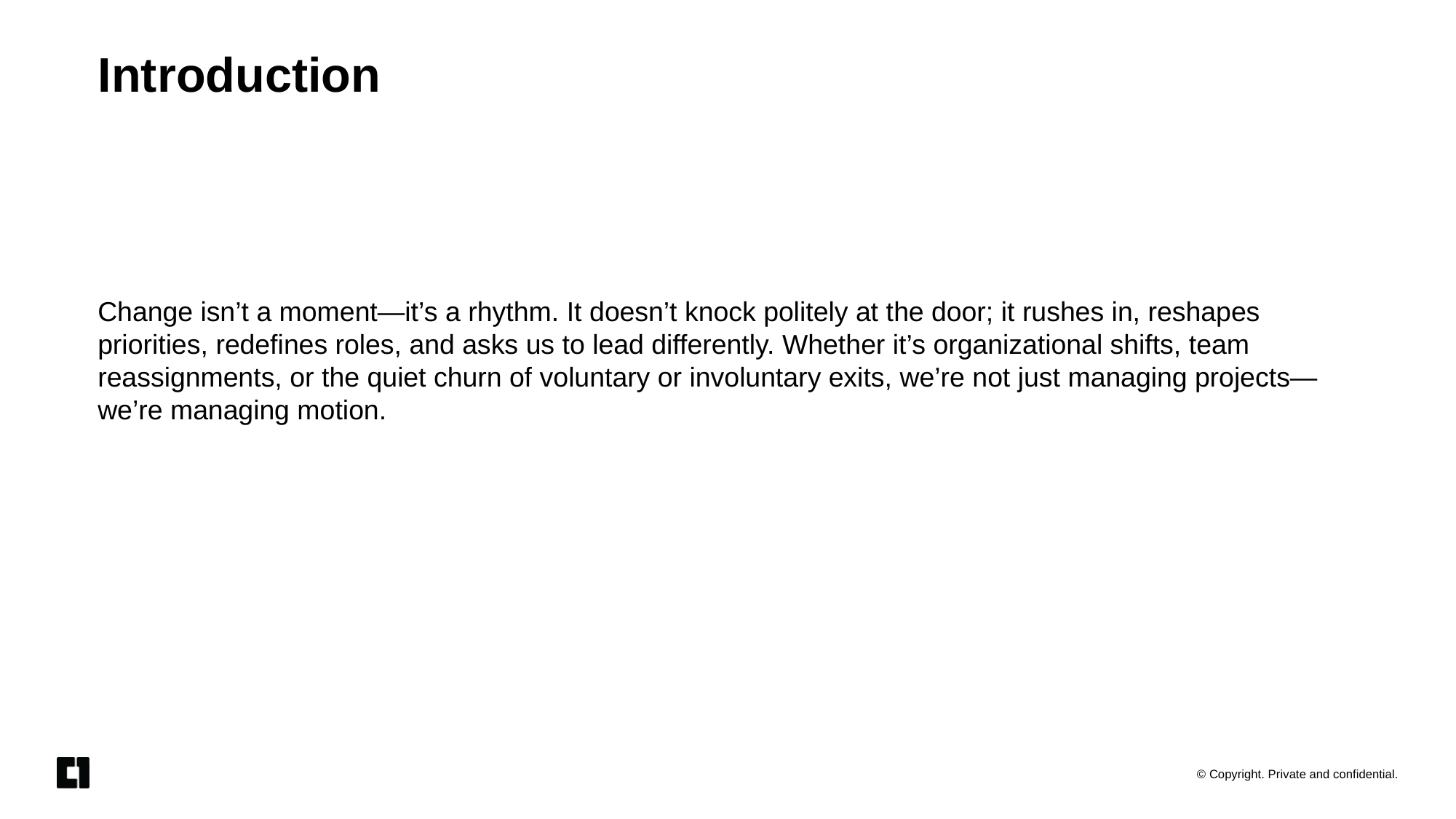

# Introduction

Change isn’t a moment—it’s a rhythm. It doesn’t knock politely at the door; it rushes in, reshapes priorities, redefines roles, and asks us to lead differently. Whether it’s organizational shifts, team reassignments, or the quiet churn of voluntary or involuntary exits, we’re not just managing projects—we’re managing motion.